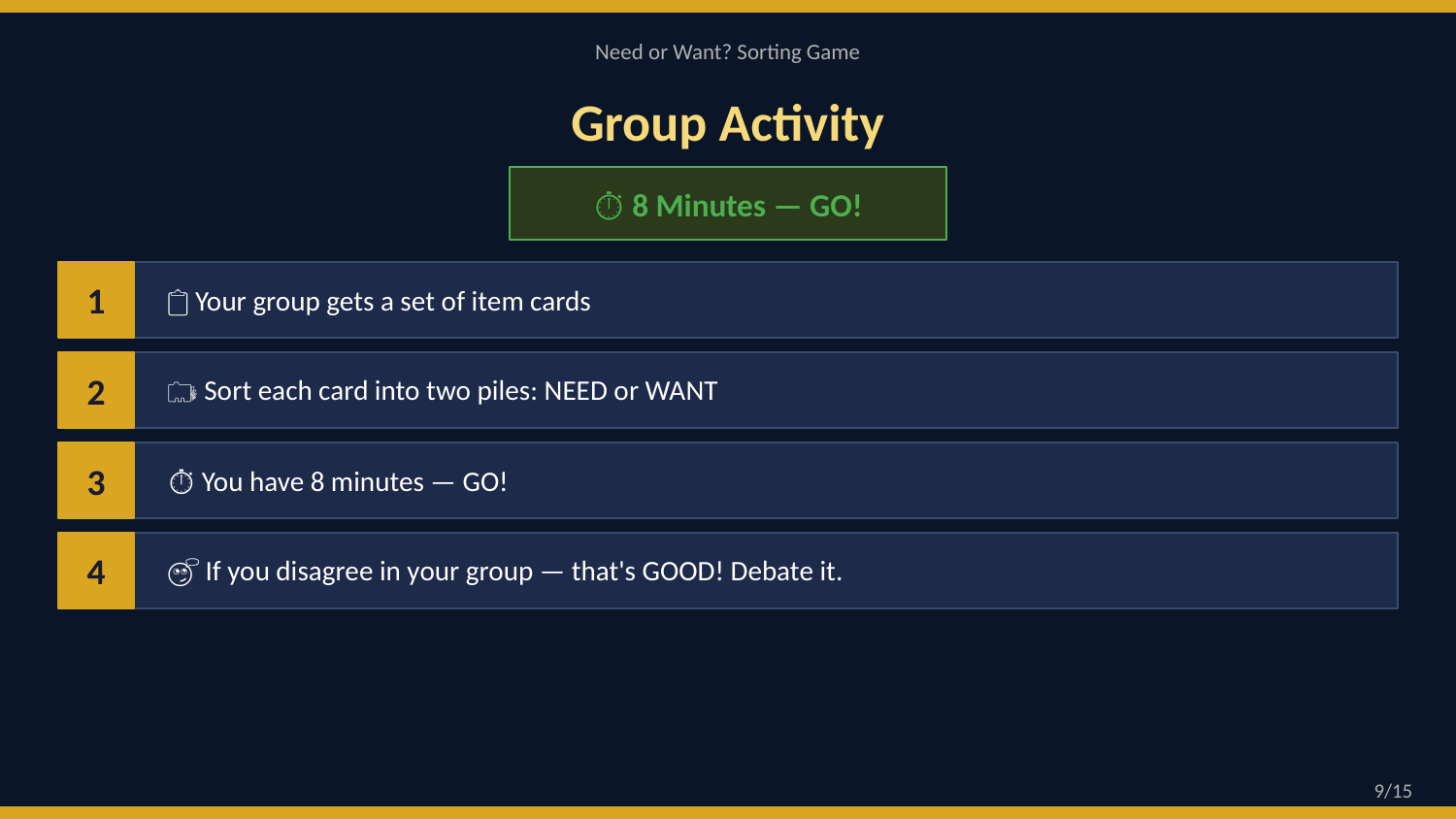

Need or Want? Sorting Game
Group Activity

⏱️ 8 Minutes — GO!

1
📋 Your group gets a set of item cards

2
🗂️ Sort each card into two piles: NEED or WANT

3
⏱️ You have 8 minutes — GO!

4
🤔 If you disagree in your group — that's GOOD! Debate it.
9/15